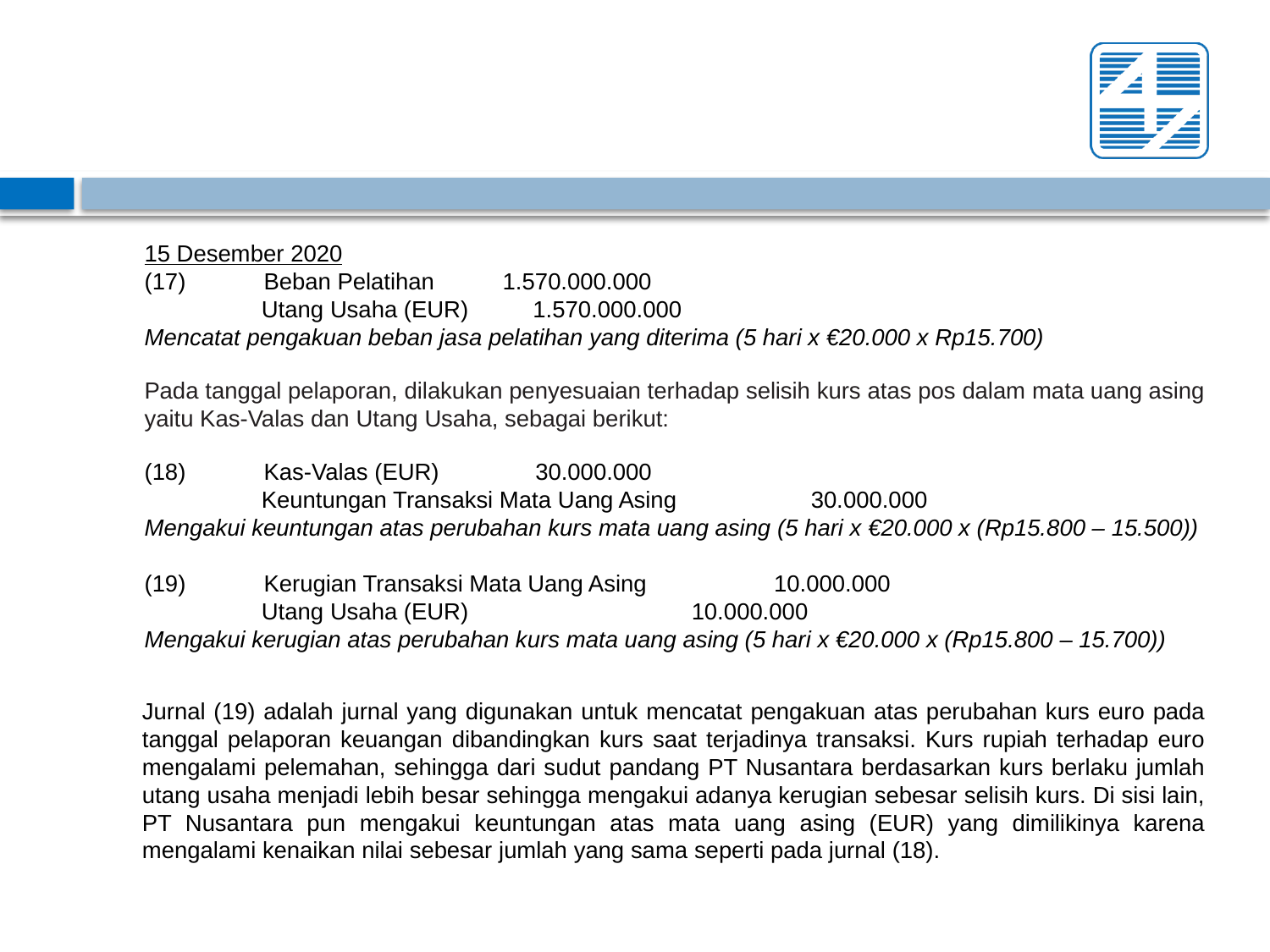

#
15 Desember 2020
(17) 	Beban Pelatihan 		1.570.000.000
Utang Usaha (EUR) 			     1.570.000.000
Mencatat pengakuan beban jasa pelatihan yang diterima (5 hari x €20.000 x Rp15.700)

Pada tanggal pelaporan, dilakukan penyesuaian terhadap selisih kurs atas pos dalam mata uang asing yaitu Kas-Valas dan Utang Usaha, sebagai berikut:

(18)	Kas-Valas (EUR)		     30.000.000
Keuntungan Transaksi Mata Uang Asing	           30.000.000
Mengakui keuntungan atas perubahan kurs mata uang asing (5 hari x €20.000 x (Rp15.800 – 15.500))

(19)	Kerugian Transaksi Mata Uang Asing	     10.000.000
	Utang Usaha (EUR) 	           		           10.000.000
Mengakui kerugian atas perubahan kurs mata uang asing (5 hari x €20.000 x (Rp15.800 – 15.700))

Jurnal (19) adalah jurnal yang digunakan untuk mencatat pengakuan atas perubahan kurs euro pada tanggal pelaporan keuangan dibandingkan kurs saat terjadinya transaksi. Kurs rupiah terhadap euro mengalami pelemahan, sehingga dari sudut pandang PT Nusantara berdasarkan kurs berlaku jumlah utang usaha menjadi lebih besar sehingga mengakui adanya kerugian sebesar selisih kurs. Di sisi lain, PT Nusantara pun mengakui keuntungan atas mata uang asing (EUR) yang dimilikinya karena mengalami kenaikan nilai sebesar jumlah yang sama seperti pada jurnal (18).